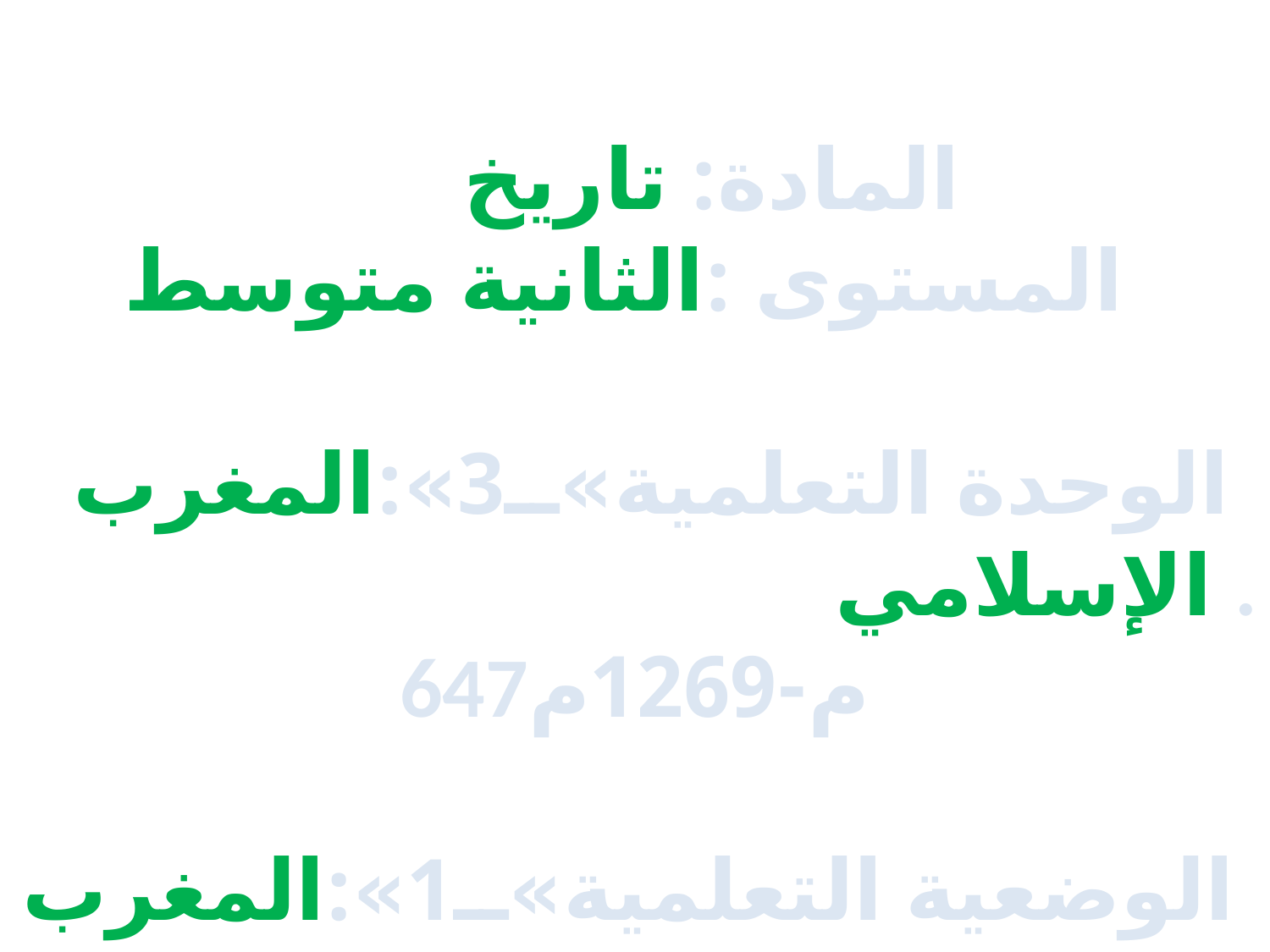

المادة: تاريخ        المستوى :الثانية متوسط

الوحدة التعلمية»3»:المغرب الإسلامي .
647م-1269م

الوضعية التعلمية»1»:المغرب ولاية إسلامية